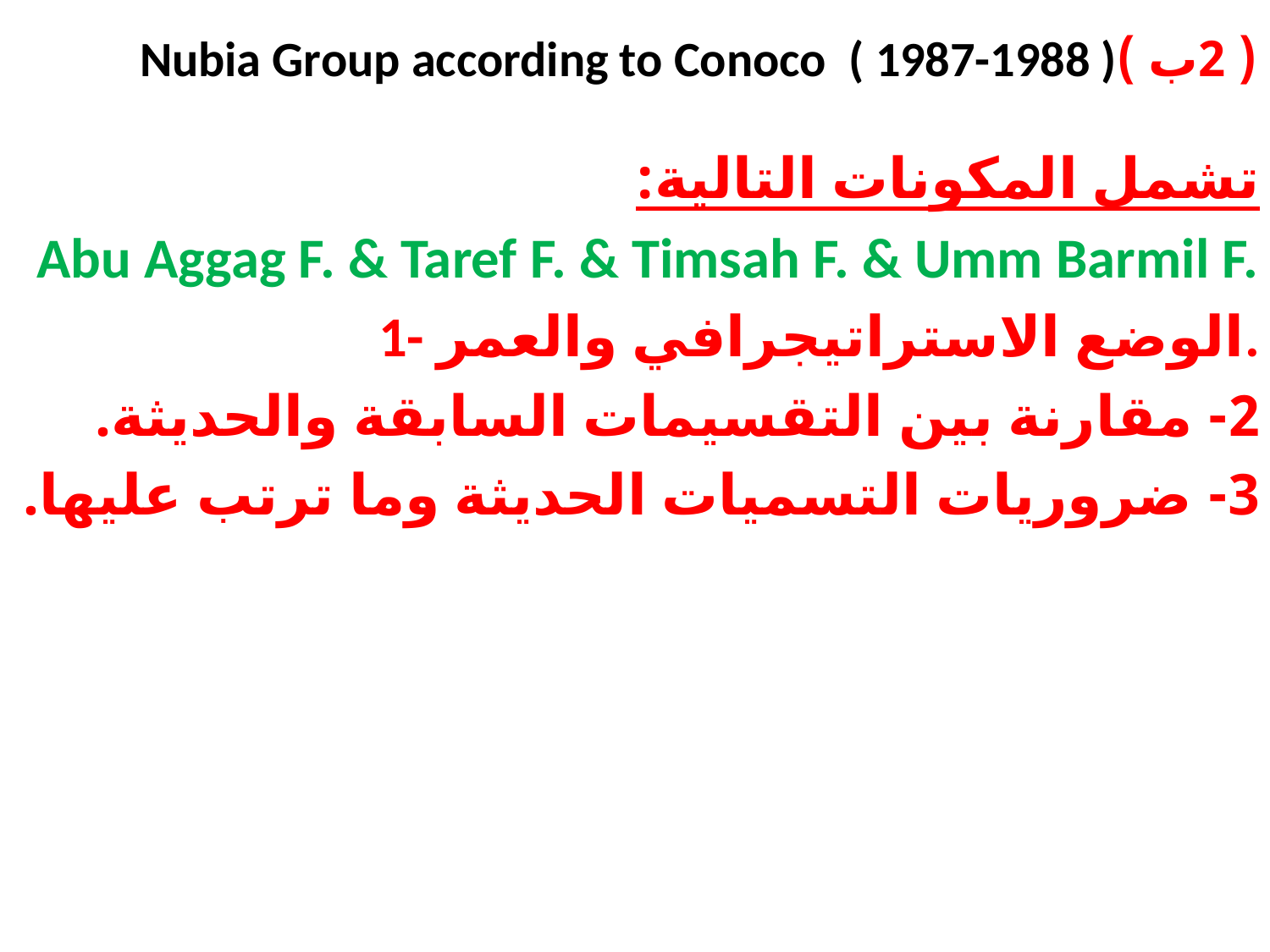

( 2ب )Nubia Group according to Conoco  ( 1987-1988 )
تشمل المكونات التالية:
Abu Aggag F. & Taref F. & Timsah F. & Umm Barmil F.
 1- الوضع الاستراتيجرافي والعمر.
2- مقارنة بين التقسيمات السابقة والحديثة.
3- ضروريات التسميات الحديثة وما ترتب عليها.